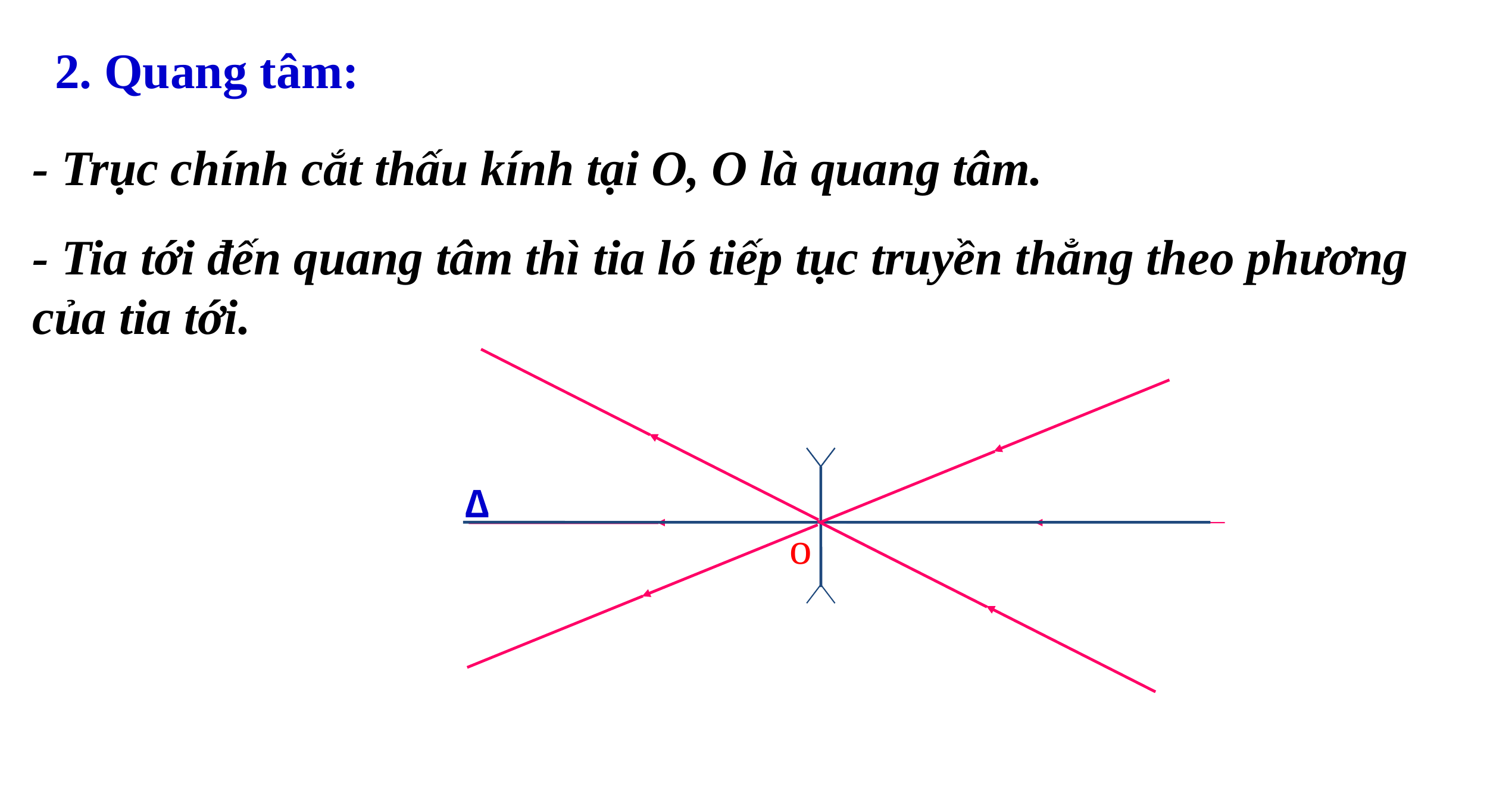

2. Quang tâm:
- Trục chính cắt thấu kính tại O, O là quang tâm.
- Tia tới đến quang tâm thì tia ló tiếp tục truyền thẳng theo phương của tia tới.

∆
o